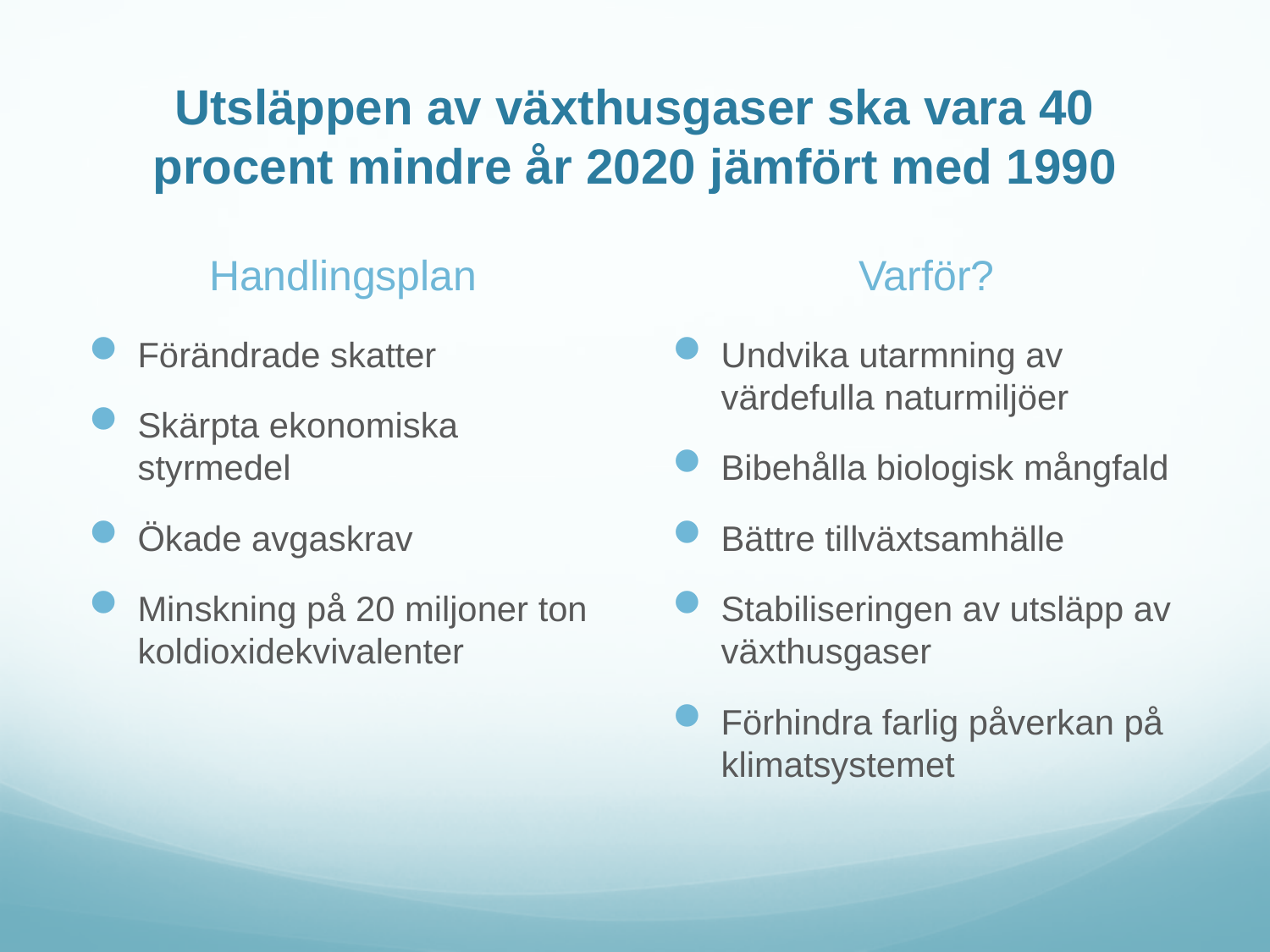

# Utsläppen av växthusgaser ska vara 40 procent mindre år 2020 jämfört med 1990
Handlingsplan
Varför?
Förändrade skatter
Skärpta ekonomiska styrmedel
Ökade avgaskrav
Minskning på 20 miljoner ton koldioxidekvivalenter

Undvika utarmning av värdefulla naturmiljöer
Bibehålla biologisk mångfald
Bättre tillväxtsamhälle
Stabiliseringen av utsläpp av växthusgaser
Förhindra farlig påverkan på klimatsystemet